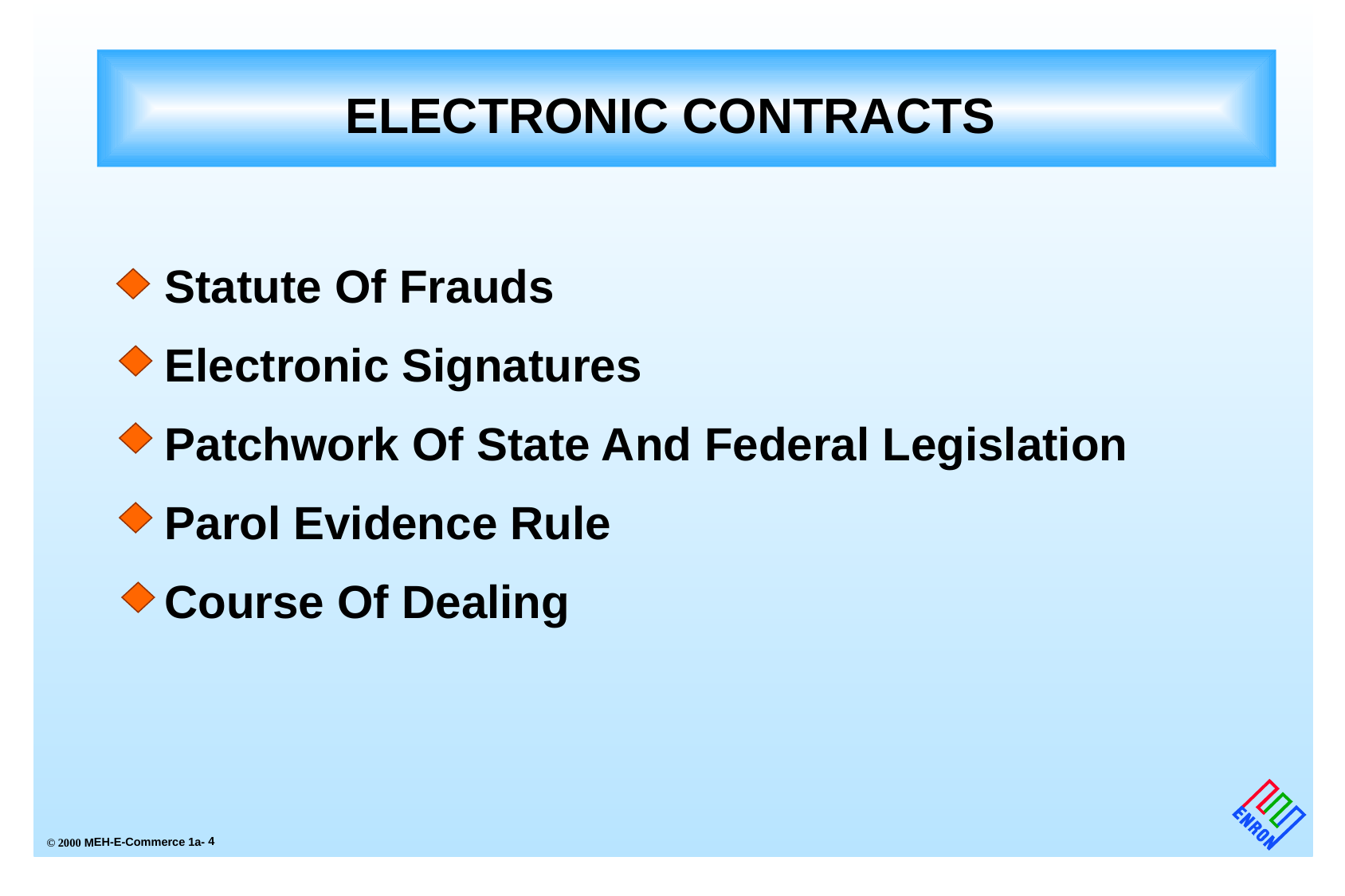

# ELECTRONIC CONTRACTS

Statute Of Frauds
Electronic Signatures
Patchwork Of State And Federal Legislation
Parol Evidence Rule
Course Of Dealing